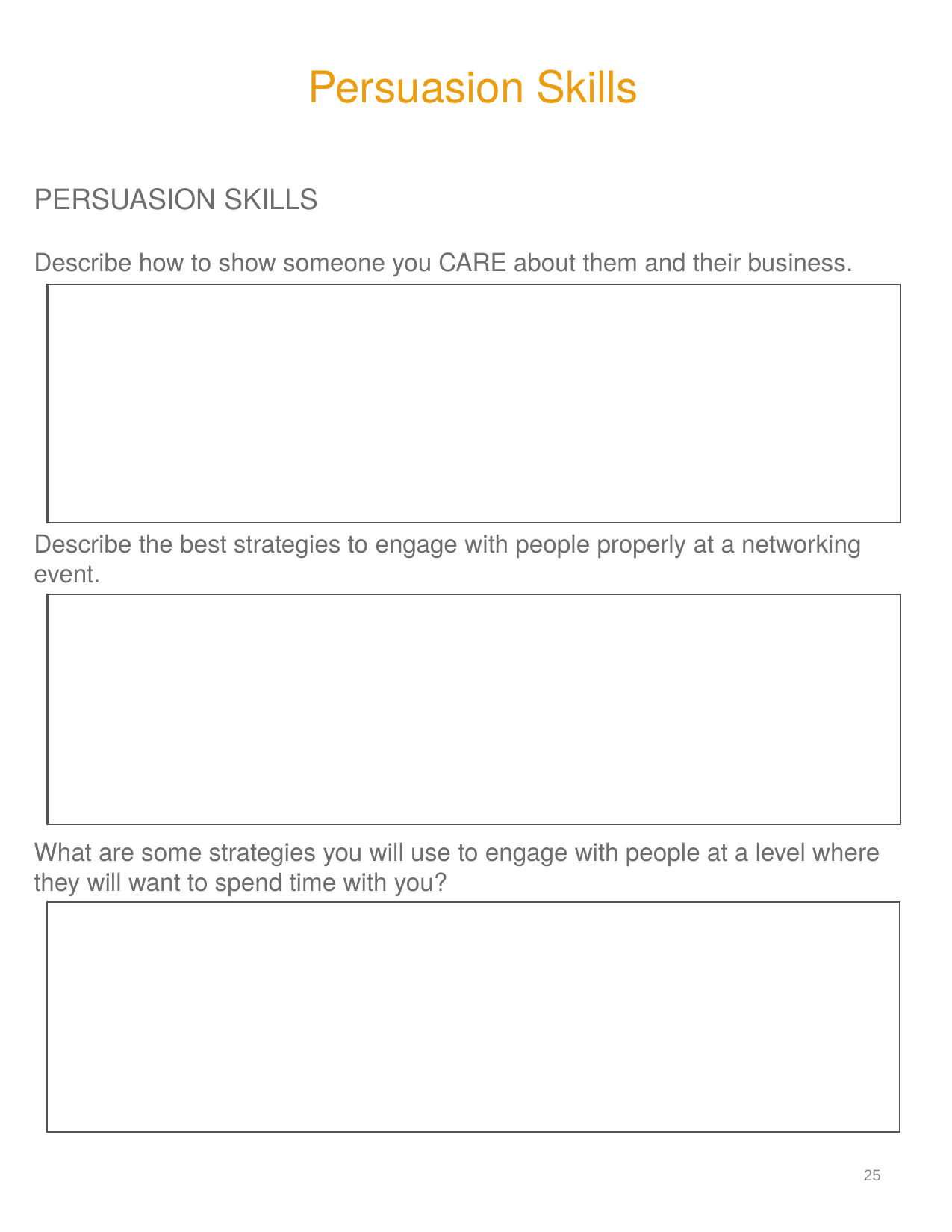

Persuasion Skills
PERSUASION SKILLS
Describe how to show someone you CARE about them and their business.

Describe the best strategies to engage with people properly at a networking event.

What are some strategies you will use to engage with people at a level where they will want to spend time with you?

25